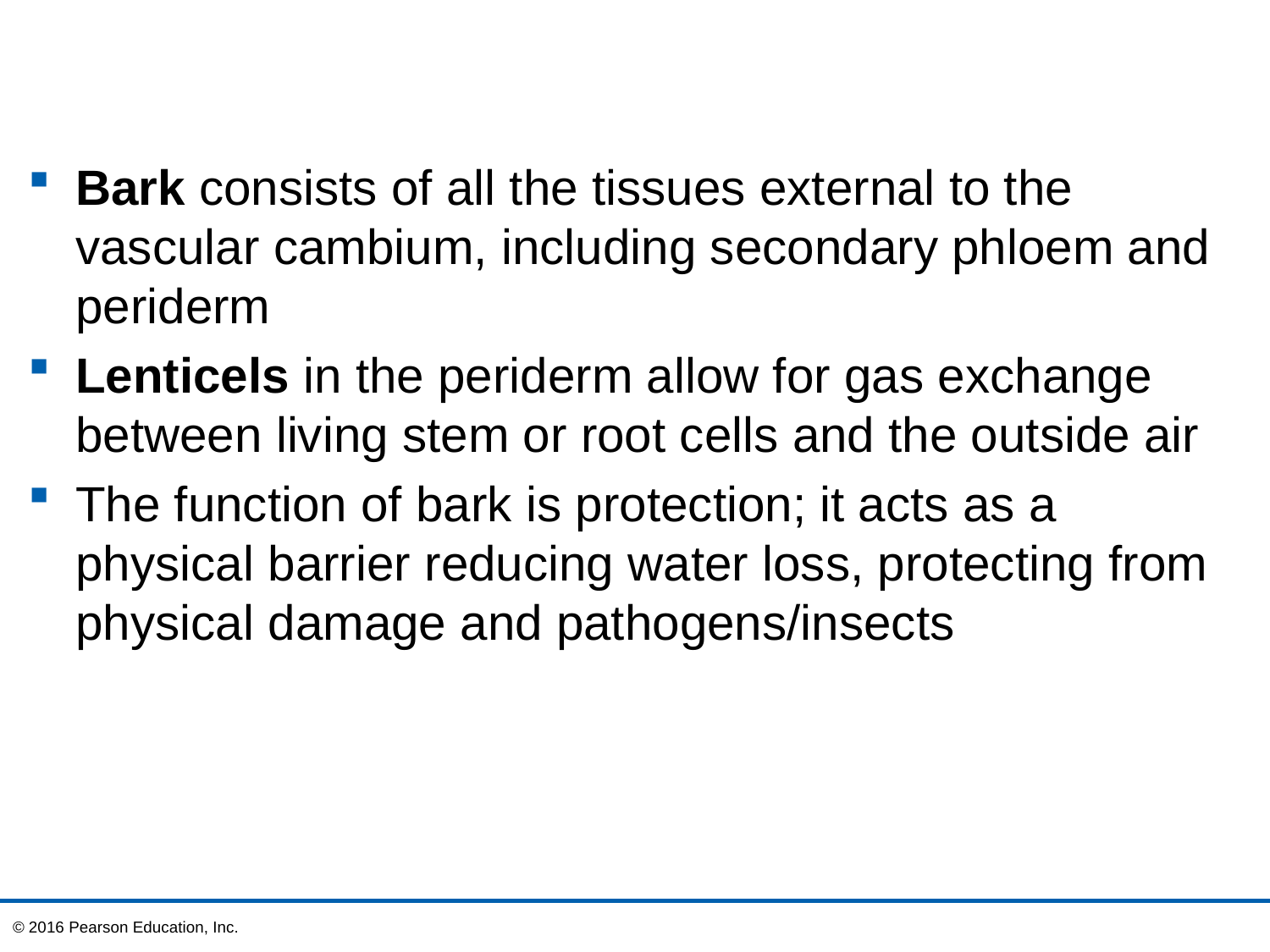

Bark consists of all the tissues external to the vascular cambium, including secondary phloem and periderm
Lenticels in the periderm allow for gas exchange between living stem or root cells and the outside air
The function of bark is protection; it acts as a physical barrier reducing water loss, protecting from physical damage and pathogens/insects
© 2016 Pearson Education, Inc.